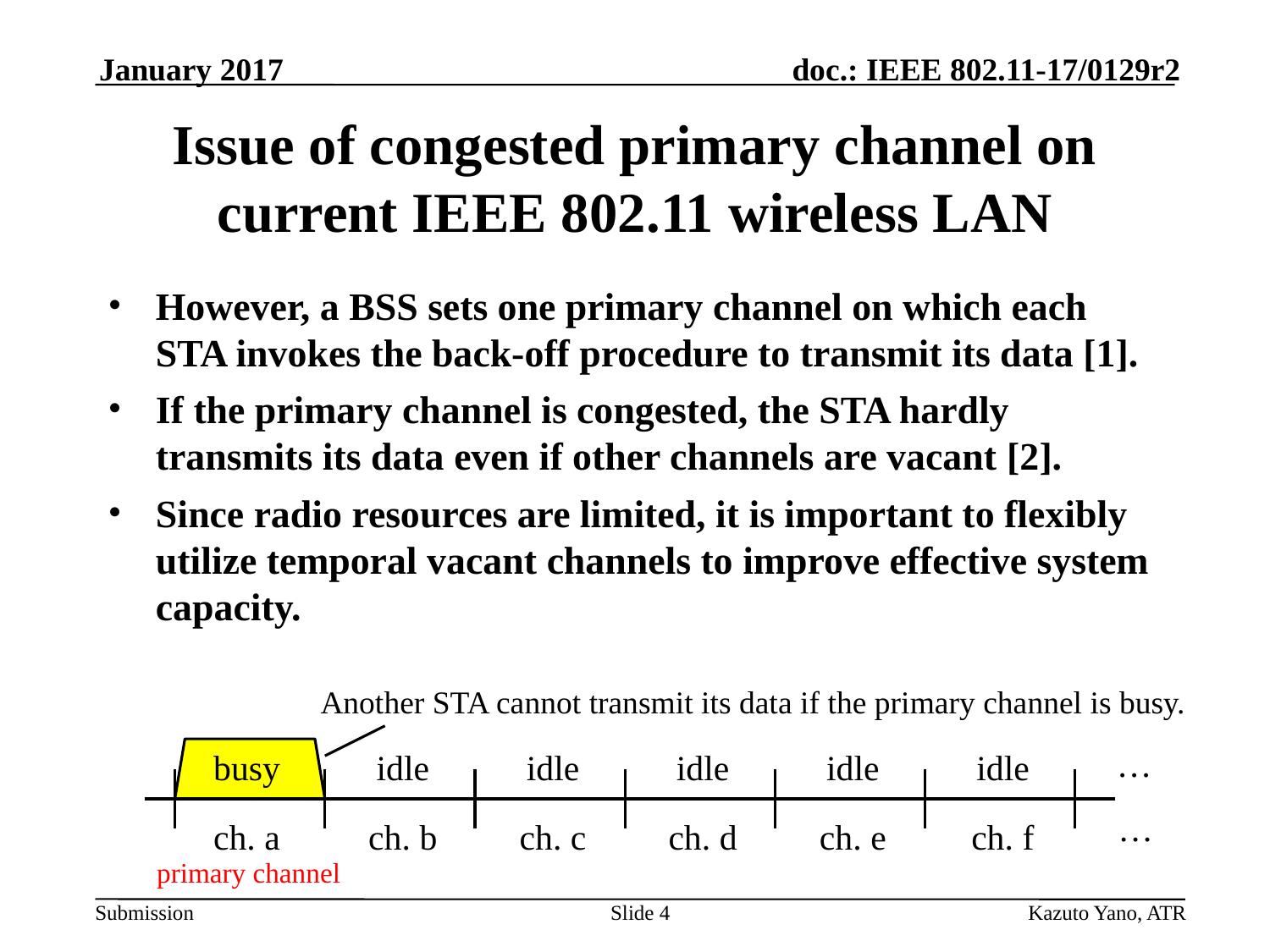

January 2017
# Issue of congested primary channel on current IEEE 802.11 wireless LAN
However, a BSS sets one primary channel on which each STA invokes the back-off procedure to transmit its data [1].
If the primary channel is congested, the STA hardly transmits its data even if other channels are vacant [2].
Since radio resources are limited, it is important to flexibly utilize temporal vacant channels to improve effective system capacity.
Another STA cannot transmit its data if the primary channel is busy.

busy
idle
idle
idle
idle
idle
ch. a
ch. b
ch. c
ch. d
ch. e
ch. f
primary channel
…
…
Slide 4
Kazuto Yano, ATR